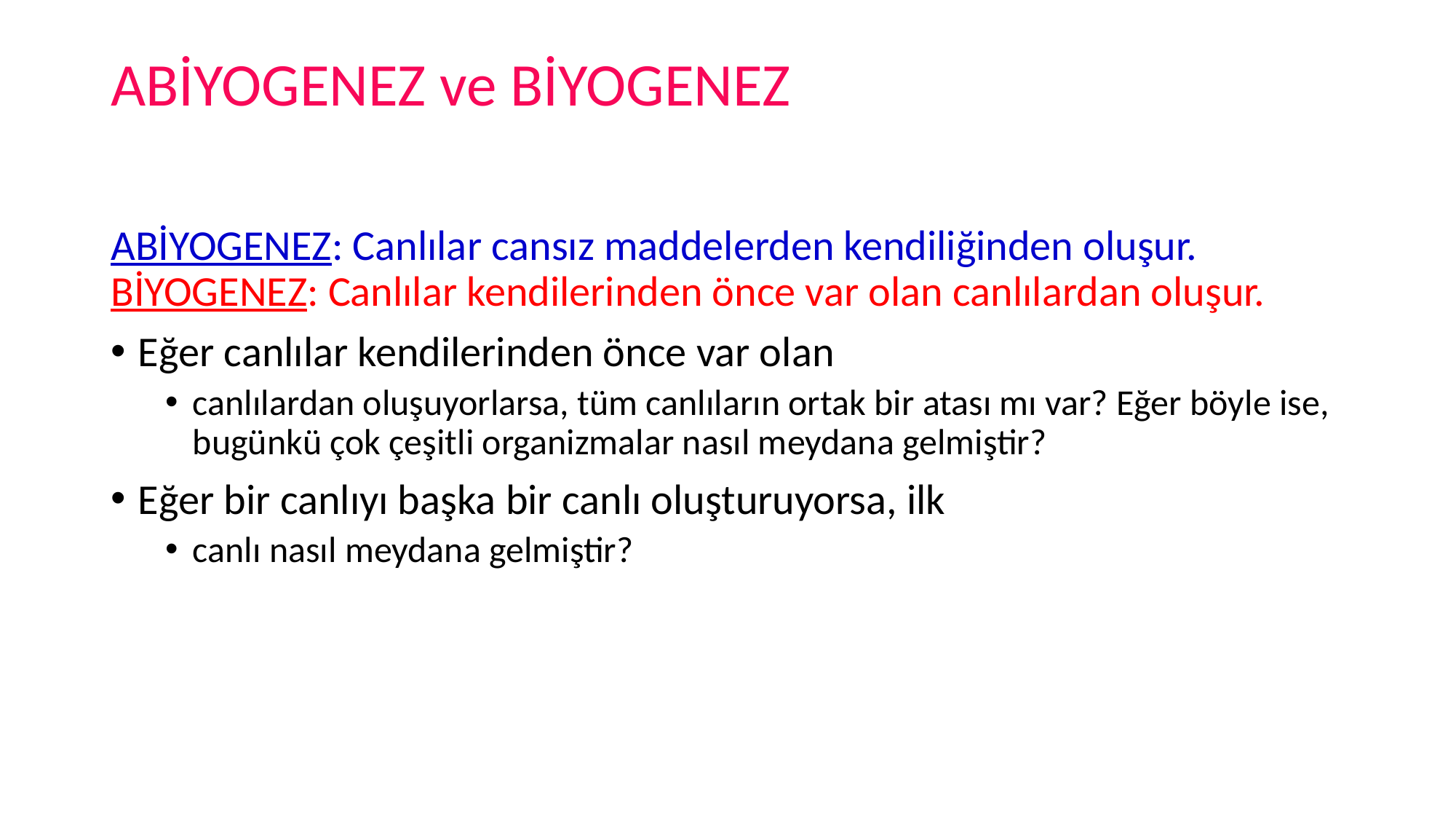

# ABİYOGENEZ ve BİYOGENEZ
ABİYOGENEZ: Canlılar cansız maddelerden kendiliğinden oluşur.
BİYOGENEZ: Canlılar kendilerinden önce var olan canlılardan oluşur.
Eğer canlılar kendilerinden önce var olan
canlılardan oluşuyorlarsa, tüm canlıların ortak bir atası mı var? Eğer böyle ise, bugünkü çok çeşitli organizmalar nasıl meydana gelmiştir?
Eğer bir canlıyı başka bir canlı oluşturuyorsa, ilk
canlı nasıl meydana gelmiştir?